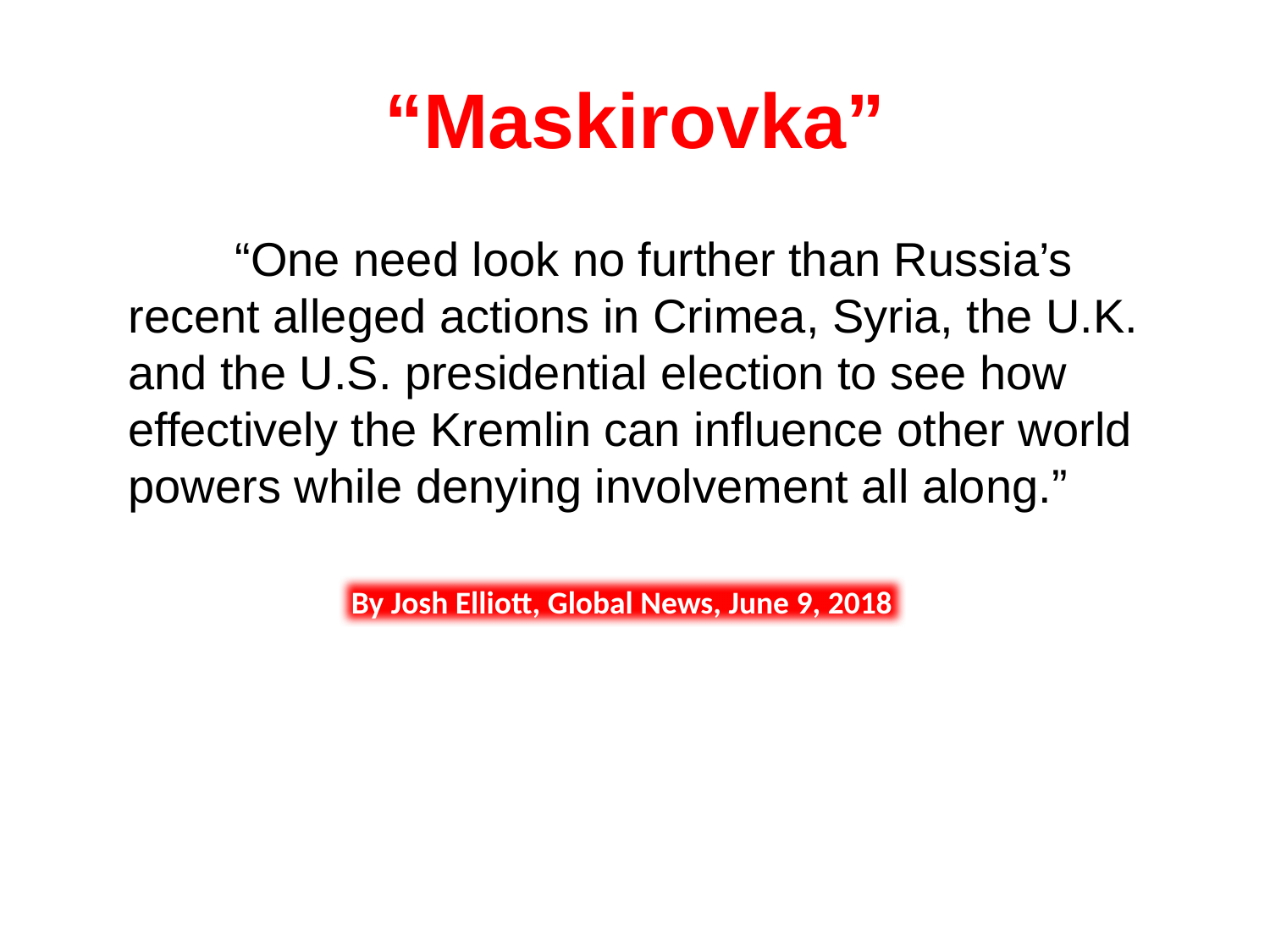

# “Maskirovka”
	“One need look no further than Russia’s recent alleged actions in Crimea, Syria, the U.K. and the U.S. presidential election to see how effectively the Kremlin can influence other world powers while denying involvement all along.”
By Josh Elliott, Global News, June 9, 2018